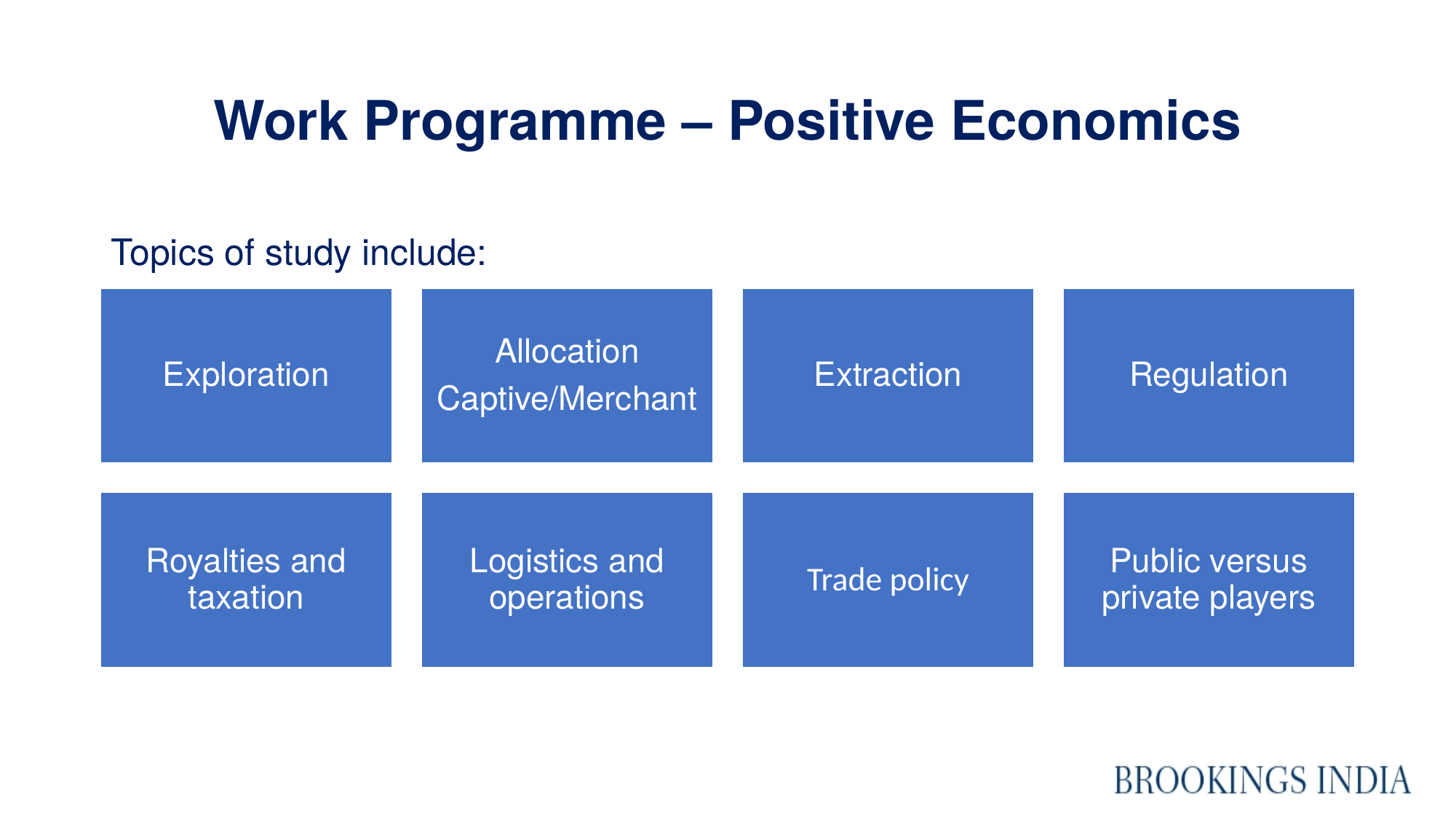

# Work Programme – Positive Economics
Topics of study include:
Exploration
Allocation
Captive/Merchant
Extraction
Regulation
Royalties and taxation
Logistics and operations
Trade policy
Public versus private players